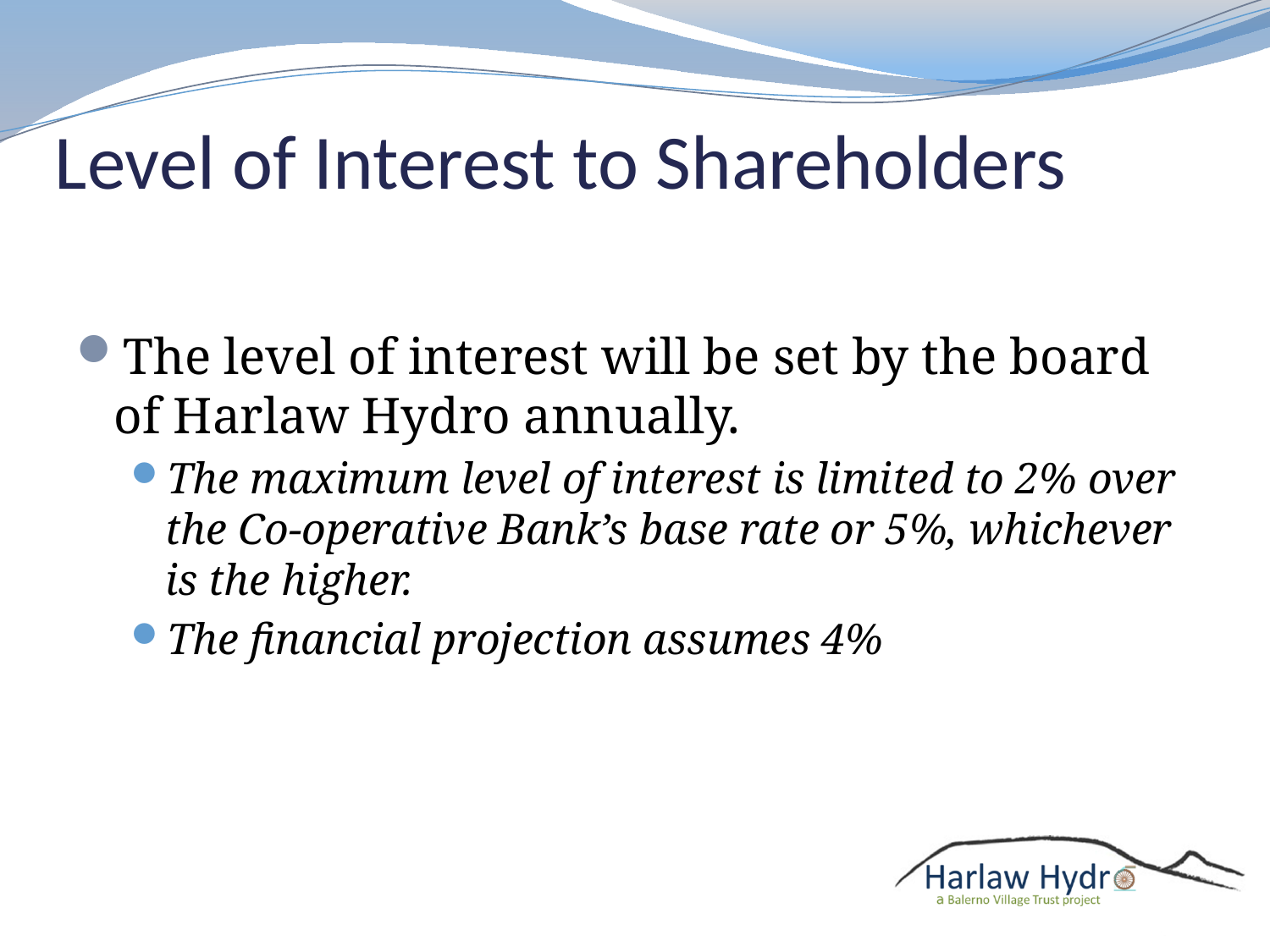

# Level of Interest to Shareholders
The level of interest will be set by the board of Harlaw Hydro annually.
The maximum level of interest is limited to 2% over the Co-operative Bank’s base rate or 5%, whichever is the higher.
The financial projection assumes 4%